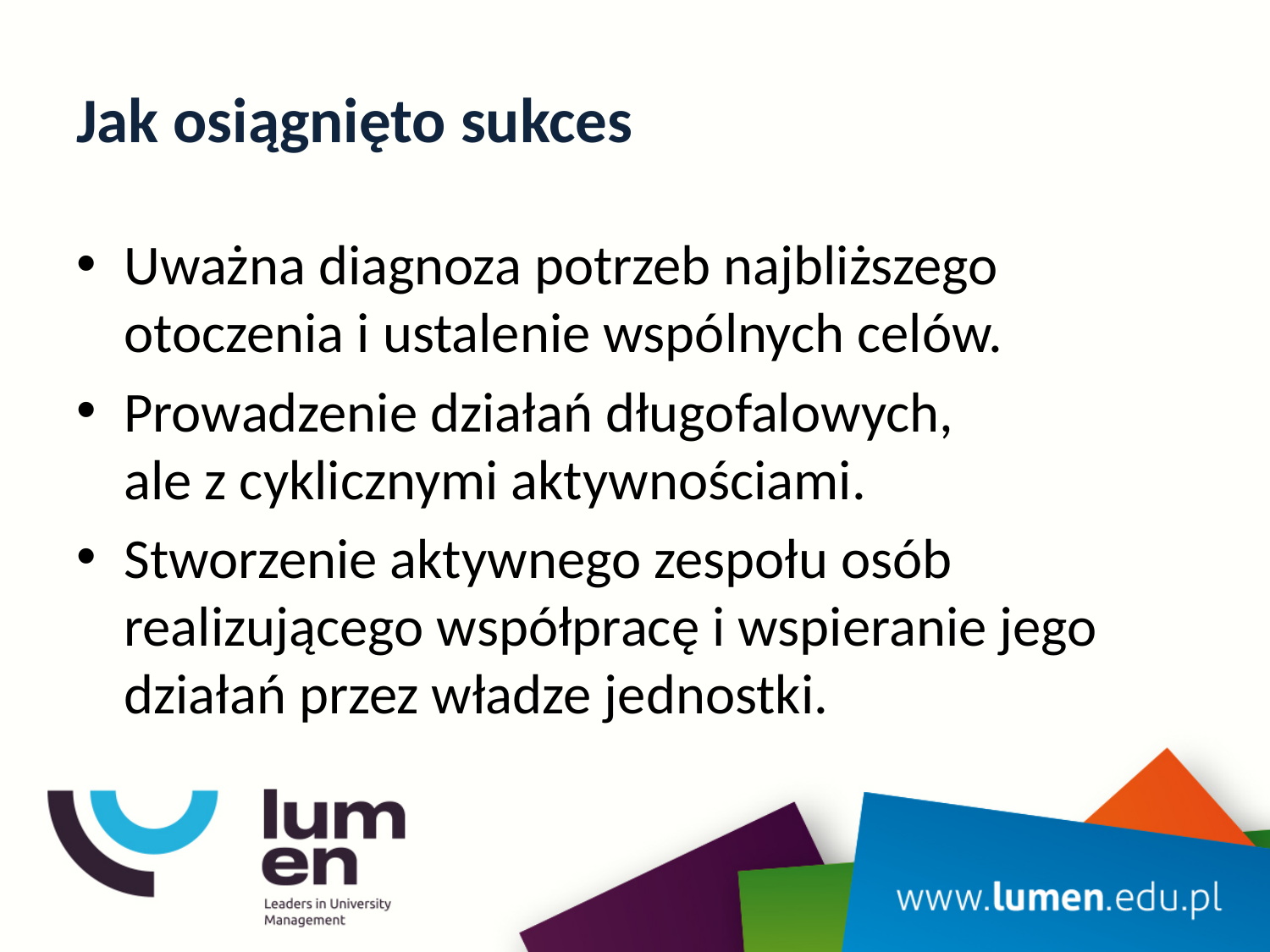

# Jak osiągnięto sukces
Uważna diagnoza potrzeb najbliższego otoczenia i ustalenie wspólnych celów.
Prowadzenie działań długofalowych,
ale z cyklicznymi aktywnościami.
Stworzenie aktywnego zespołu osób realizującego współpracę i wspieranie jego
działań przez władze jednostki.